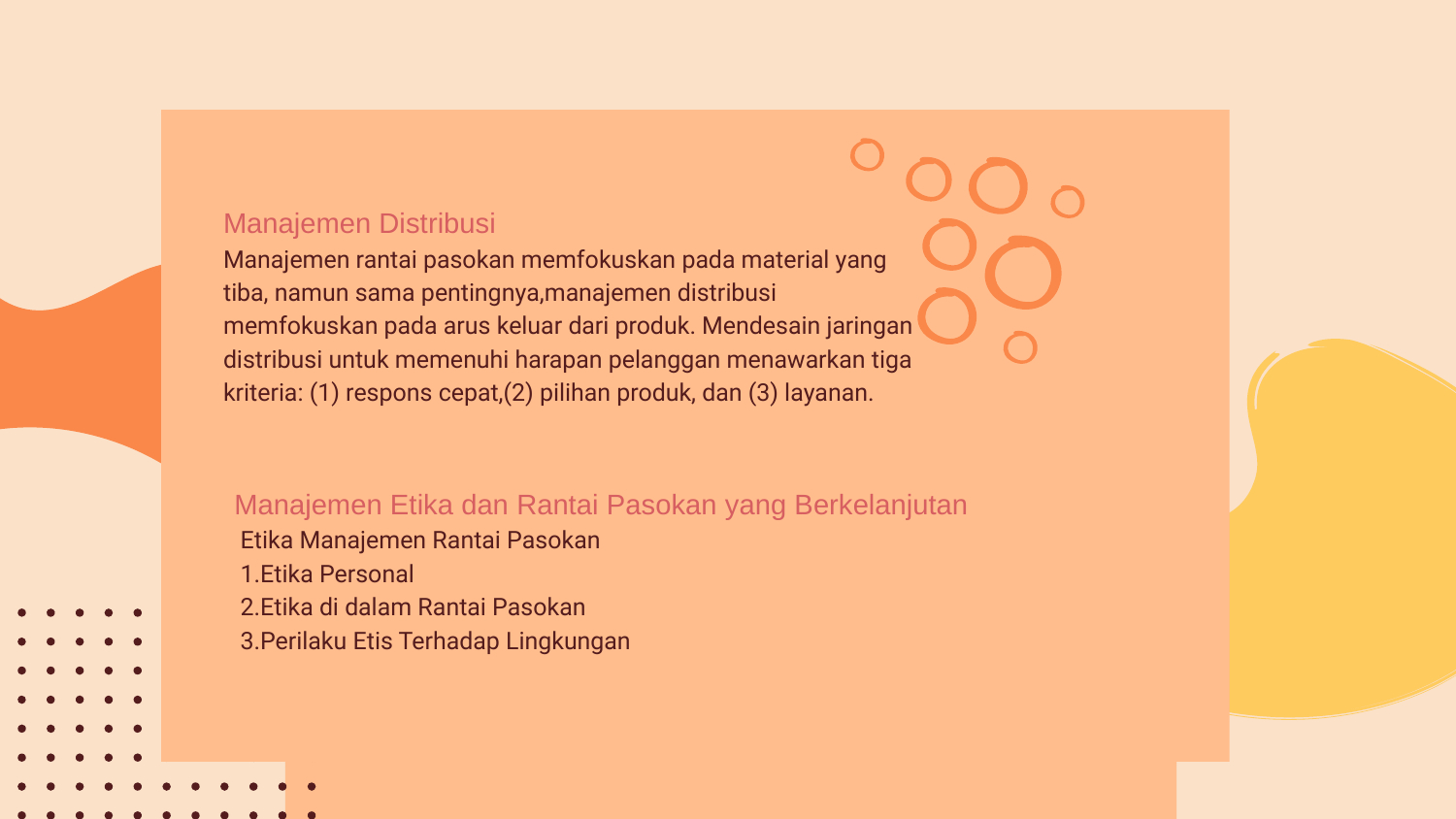

Manajemen Distribusi
Manajemen rantai pasokan memfokuskan pada material yang tiba, namun sama pentingnya,manajemen distribusi memfokuskan pada arus keluar dari produk. Mendesain jaringan distribusi untuk memenuhi harapan pelanggan menawarkan tiga kriteria: (1) respons cepat,(2) pilihan produk, dan (3) layanan.

Manajemen Etika dan Rantai Pasokan yang Berkelanjutan
 Etika Manajemen Rantai Pasokan
 1.Etika Personal
 2.Etika di dalam Rantai Pasokan
 3.Perilaku Etis Terhadap Lingkungan